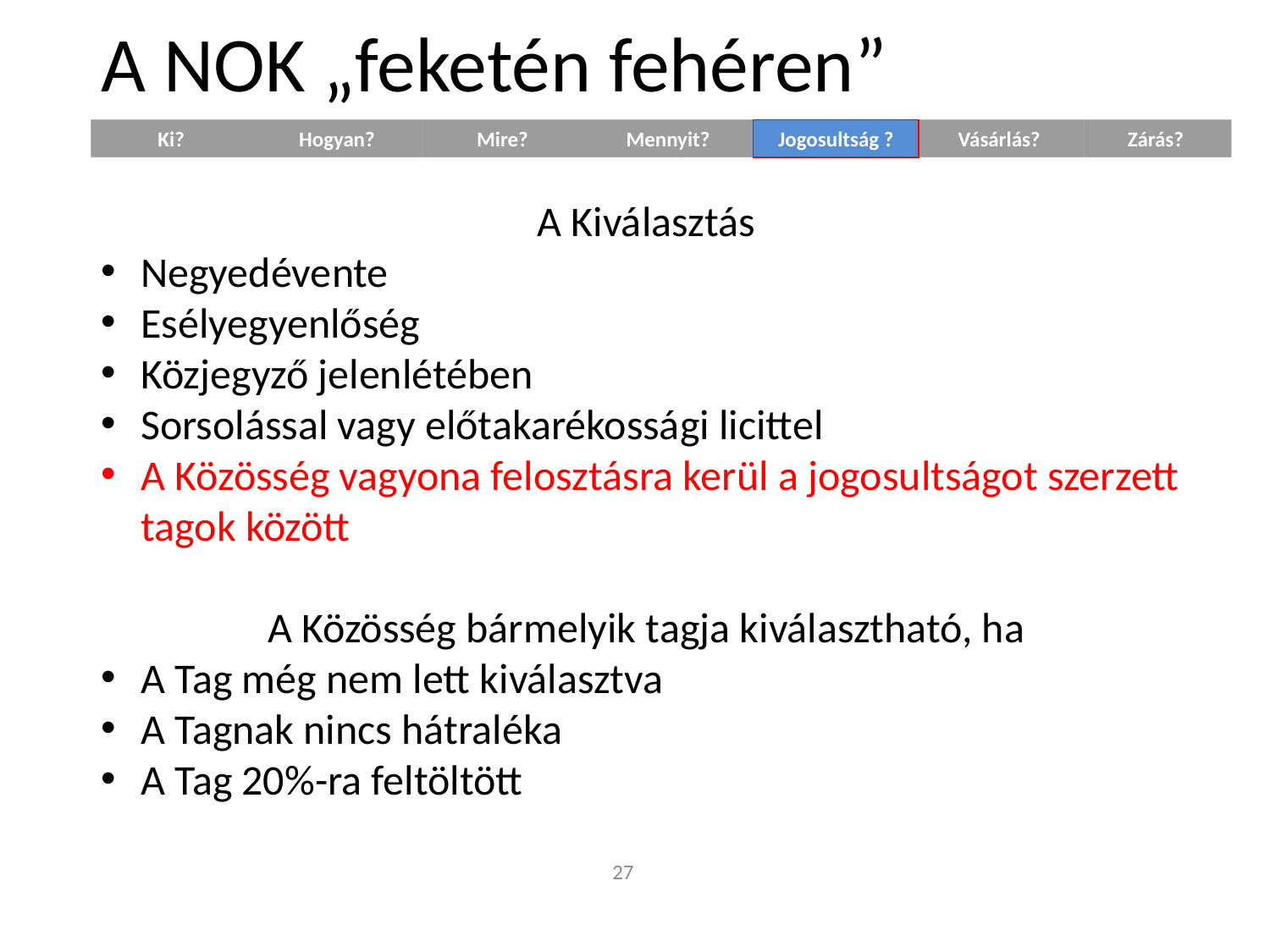

# A NOK „feketén fehéren”

Ki?
Hogyan?
Mire?
Mennyit?
Jogosultság?
Jogosultság ?
Vásárlás?
Zárás?

A Kiválasztás
Negyedévente
Esélyegyenlőség
Közjegyző jelenlétében
Sorsolással vagy előtakarékossági licittel
A Közösség vagyona felosztásra kerül a jogosultságot szerzett tagok között
A Közösség bármelyik tagja kiválasztható, ha
A Tag még nem lett kiválasztva
A Tagnak nincs hátraléka
A Tag 20%-ra feltöltött
27